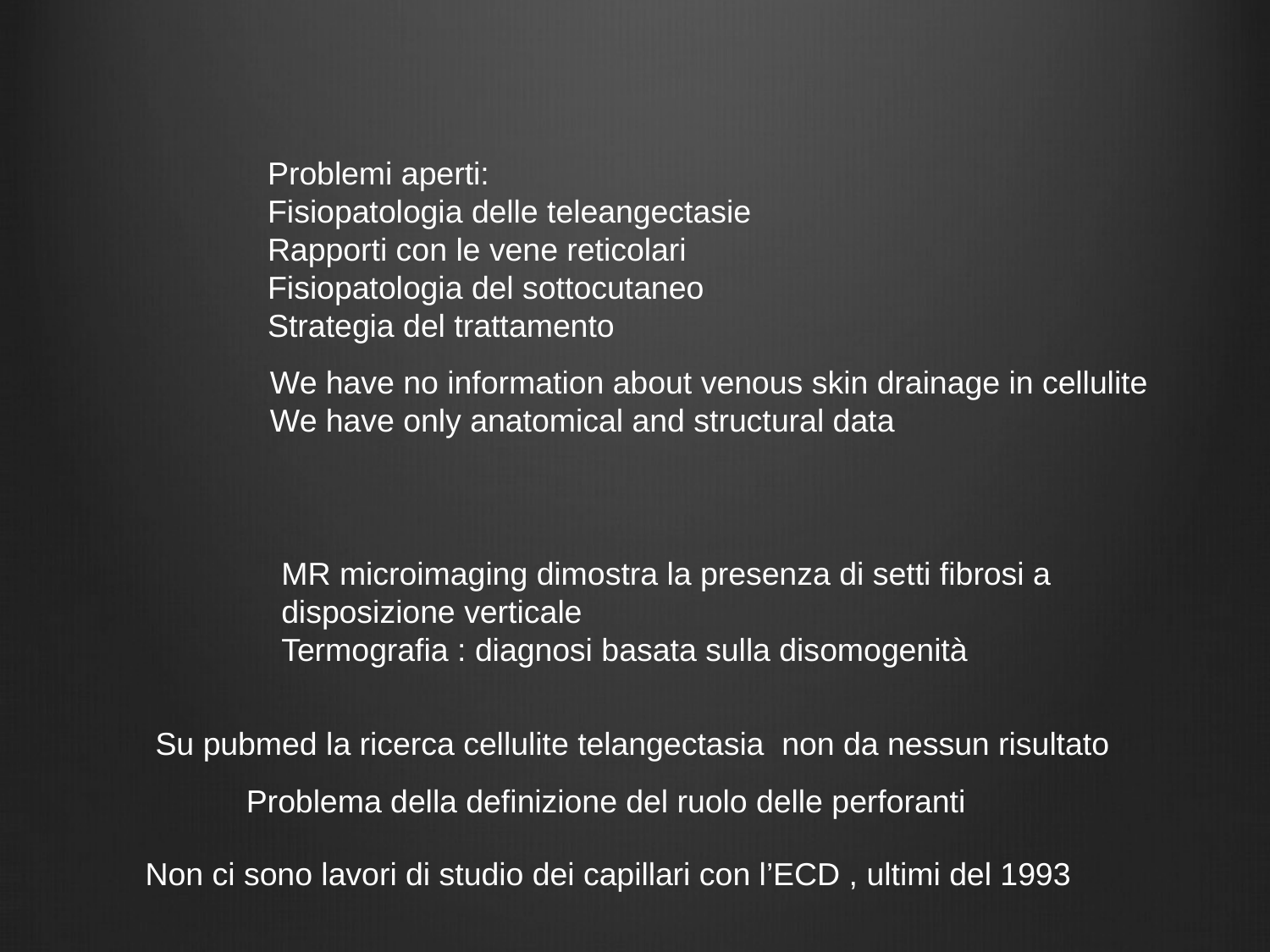

Problemi aperti:
Fisiopatologia delle teleangectasie
Rapporti con le vene reticolari
Fisiopatologia del sottocutaneo
Strategia del trattamento
We have no information about venous skin drainage in cellulite
We have only anatomical and structural data
MR microimaging dimostra la presenza di setti fibrosi a disposizione verticale
Termografia : diagnosi basata sulla disomogenità
Su pubmed la ricerca cellulite telangectasia  non da nessun risultato
Problema della definizione del ruolo delle perforanti
Non ci sono lavori di studio dei capillari con l’ECD , ultimi del 1993